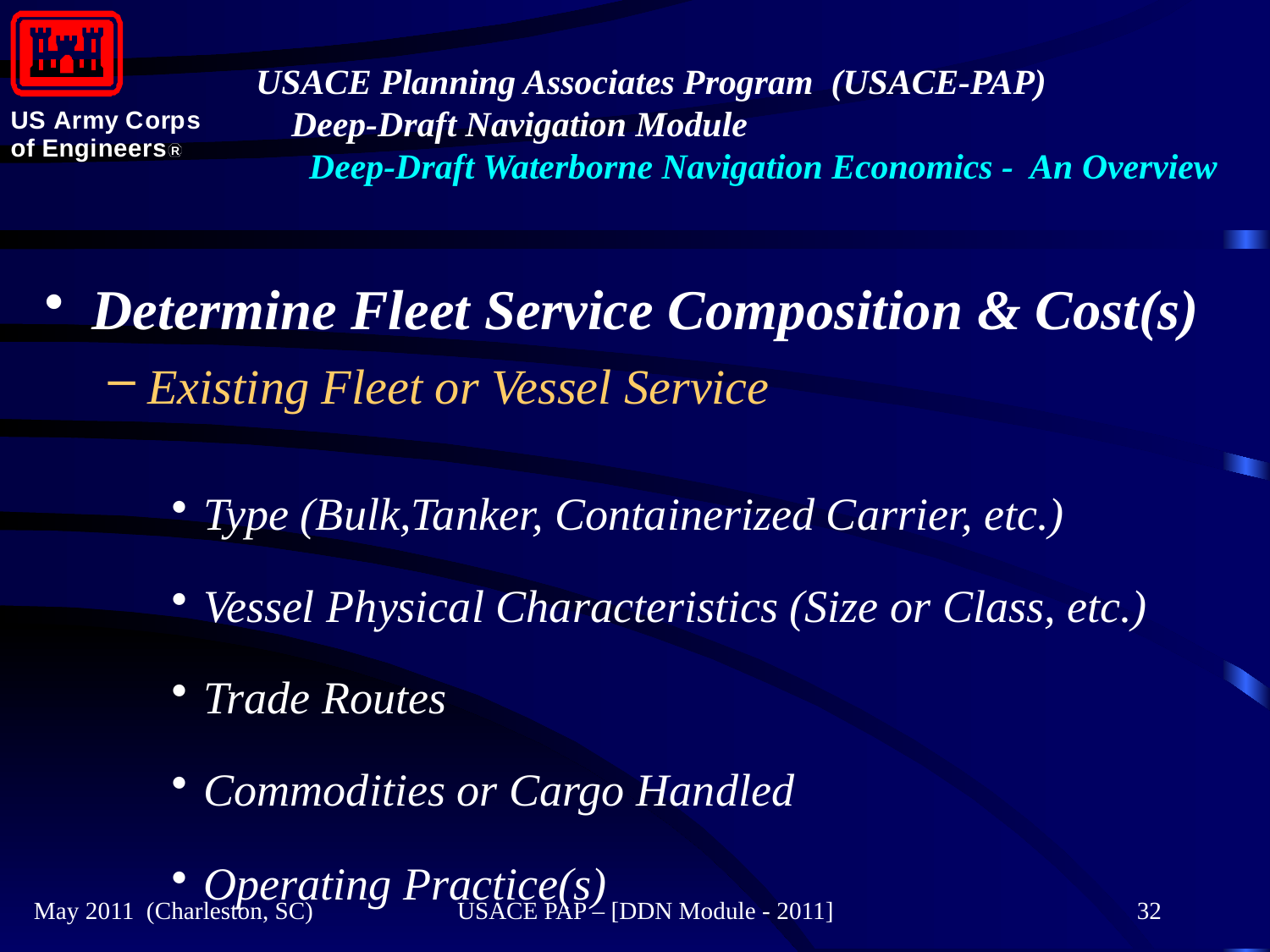

#
Determine Fleet Service Composition & Cost(s)

Existing Fleet or Vessel Service

Type (Bulk,Tanker, Containerized Carrier, etc.)

Vessel Physical Characteristics (Size or Class, etc.)

Trade Routes

Commodities or Cargo Handled

Operating Practice(s)

Operating Cost(s)
May 2011  (Charleston, SC)
USACE PAP – [DDN Module - 2011]
32